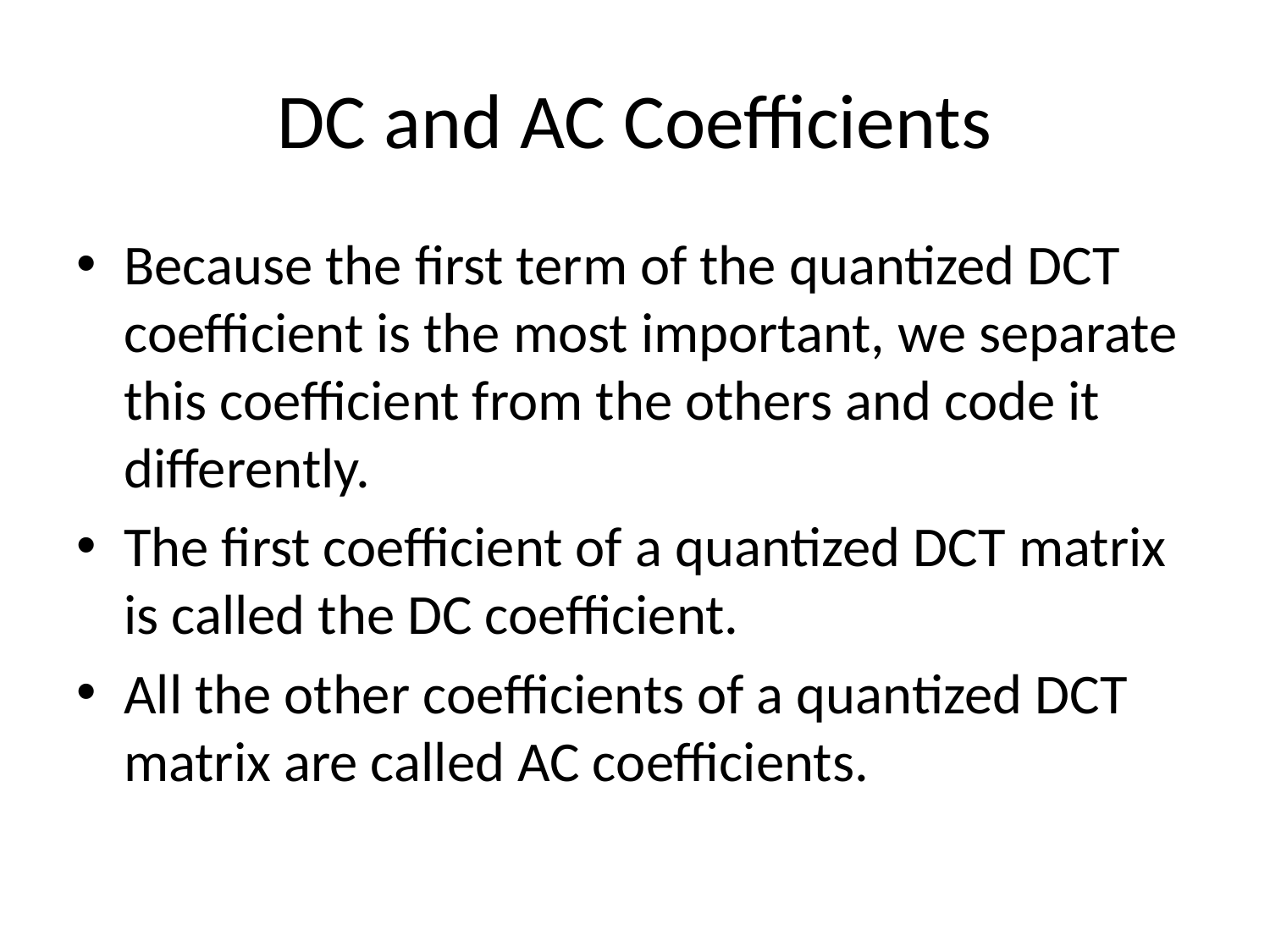

# DC and AC Coefficients
Because the first term of the quantized DCT coefficient is the most important, we separate this coefficient from the others and code it differently.
The first coefficient of a quantized DCT matrix is called the DC coefficient.
All the other coefficients of a quantized DCT matrix are called AC coefficients.